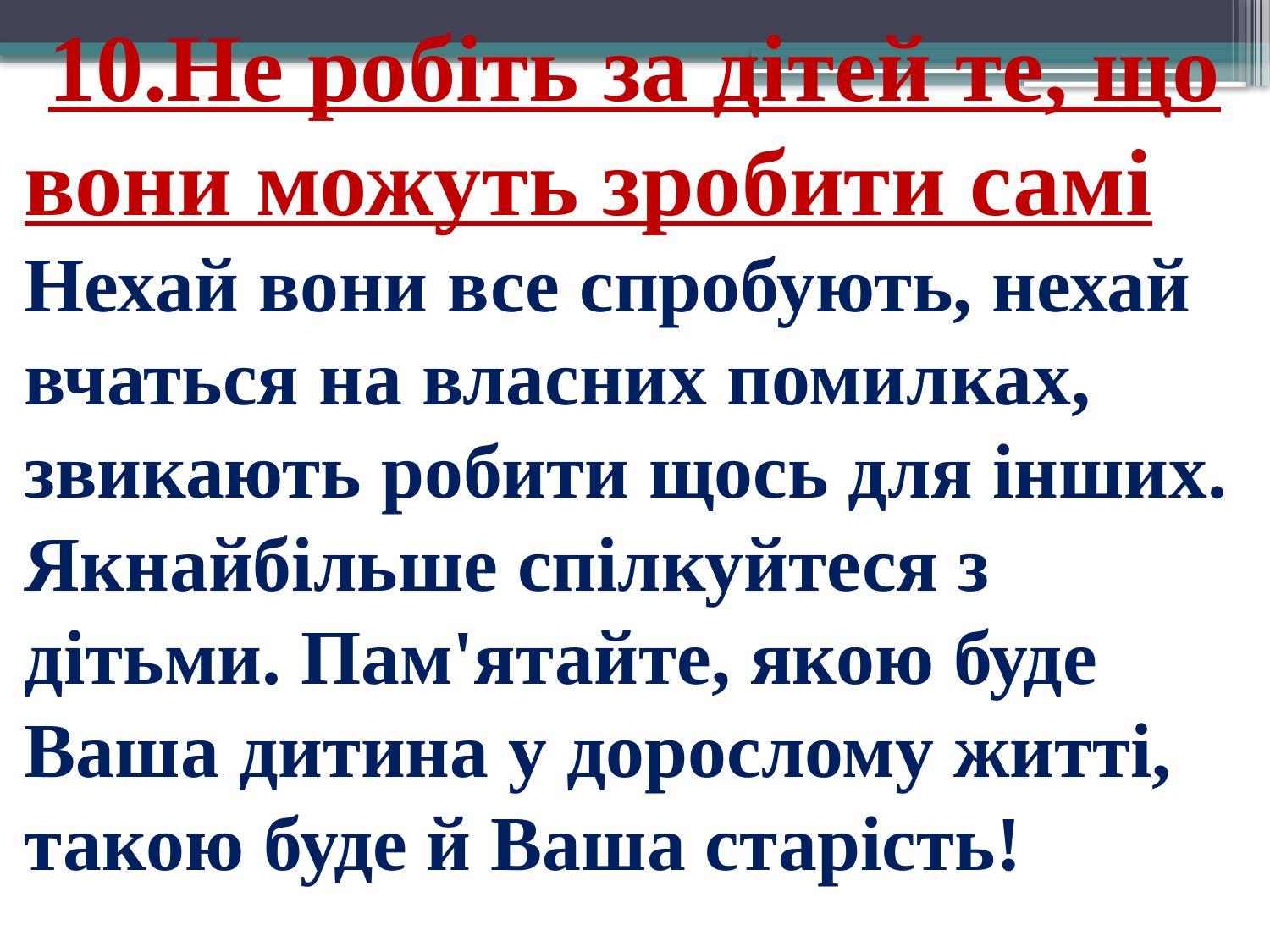

10.Не робіть за дітей те, що вони можуть зробити самі Нехай вони все спробують, нехай вчаться на власних помилках, звикають робити щось для інших. Якнайбільше спілкуйтеся з дітьми. Пам'ятайте, якою буде Ваша дитина у дорослому житті, такою буде й Ваша старість!